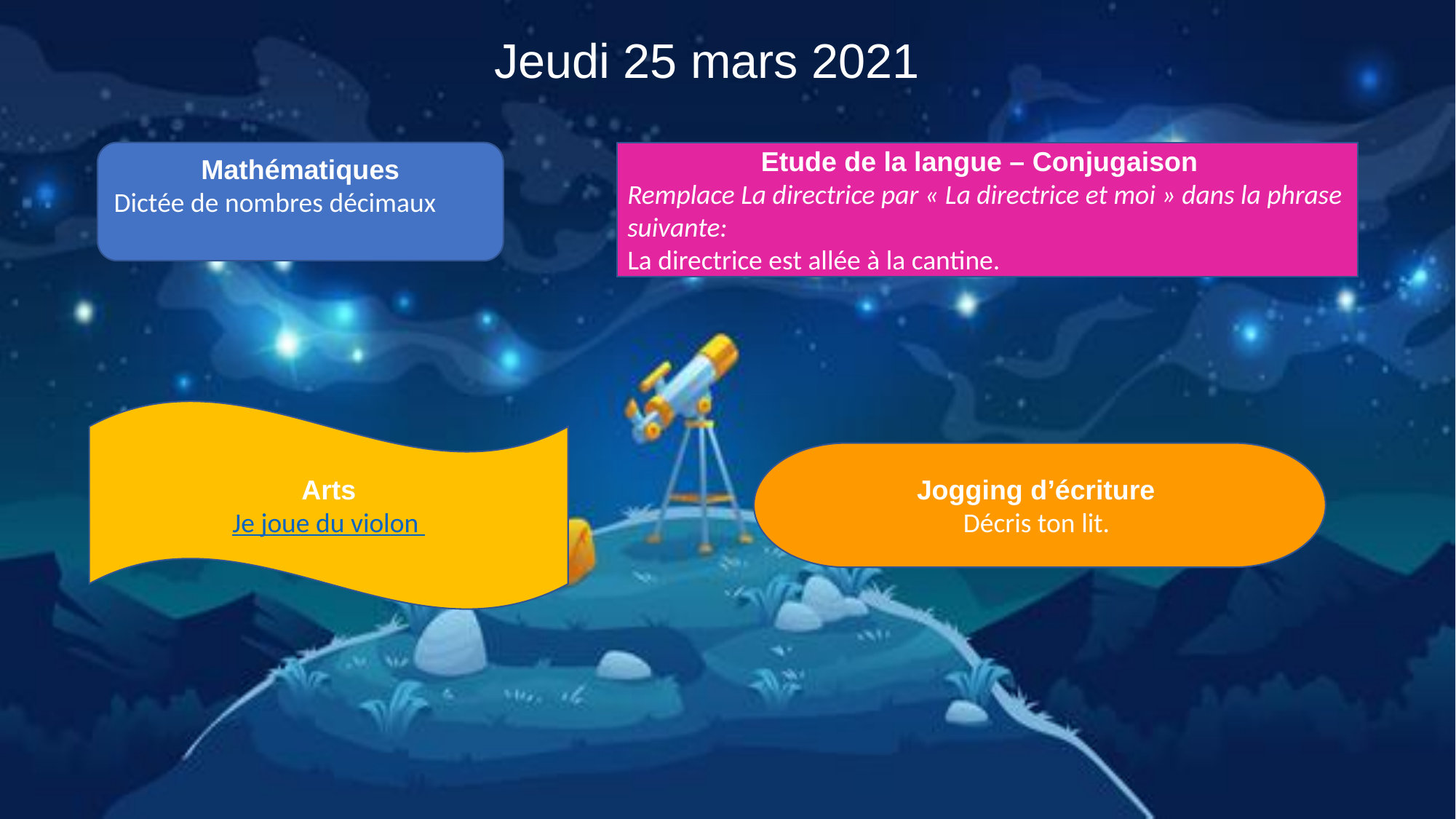

Jeudi 25 mars 2021

Mathématiques
Dictée de nombres décimaux

Etude de la langue – Conjugaison
Remplace La directrice par « La directrice et moi » dans la phrase suivante:
La directrice est allée à la cantine.
Arts
Je joue du violon
Jogging d’écriture
Décris ton lit.